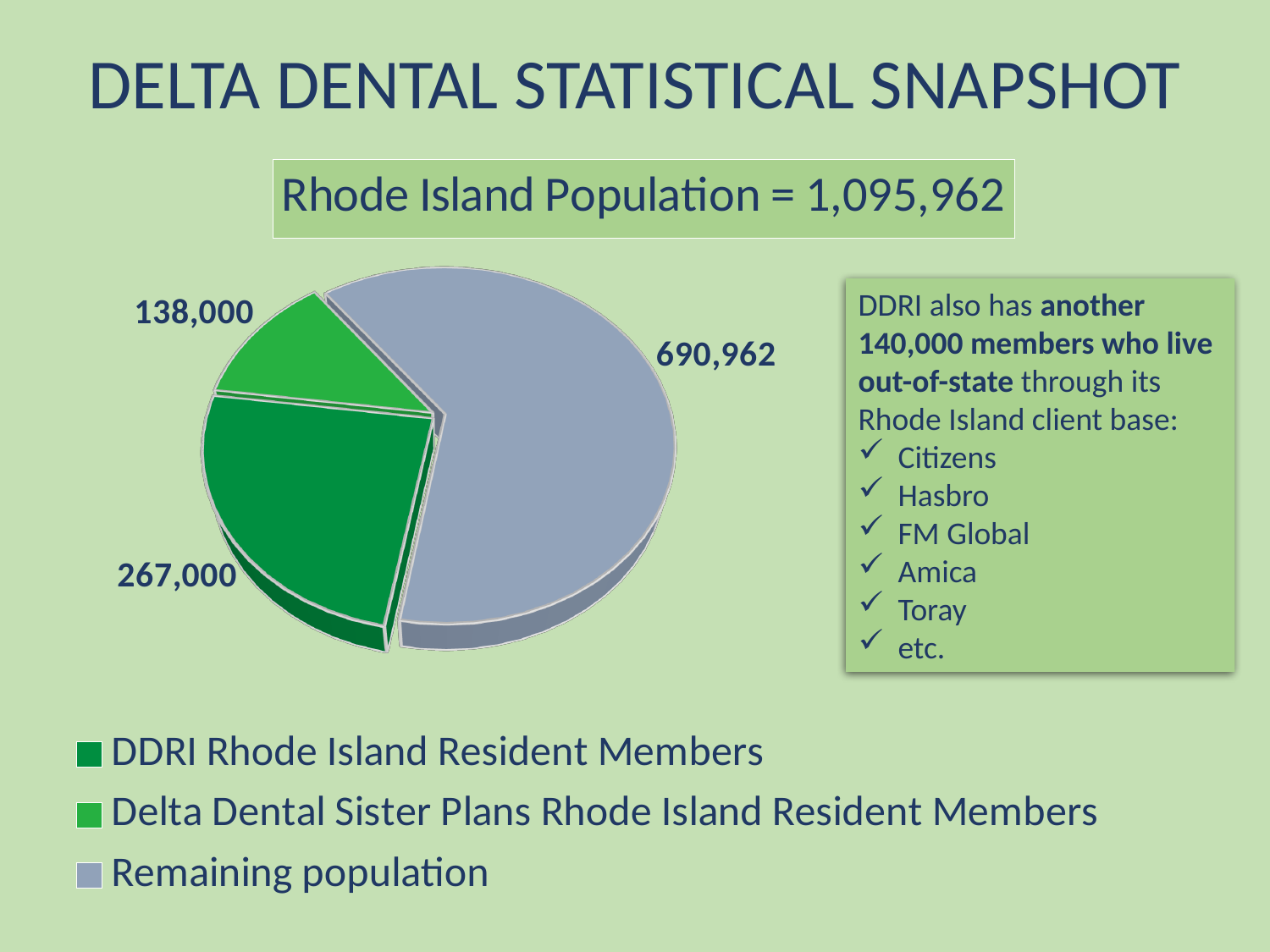

# DELTA DENTAL STATISTICAL SNAPSHOT

[unsupported chart]

DDRI also has another 140,000 members who live out-of-state through its Rhode Island client base:
Citizens
Hasbro
FM Global
Amica
Toray
etc.